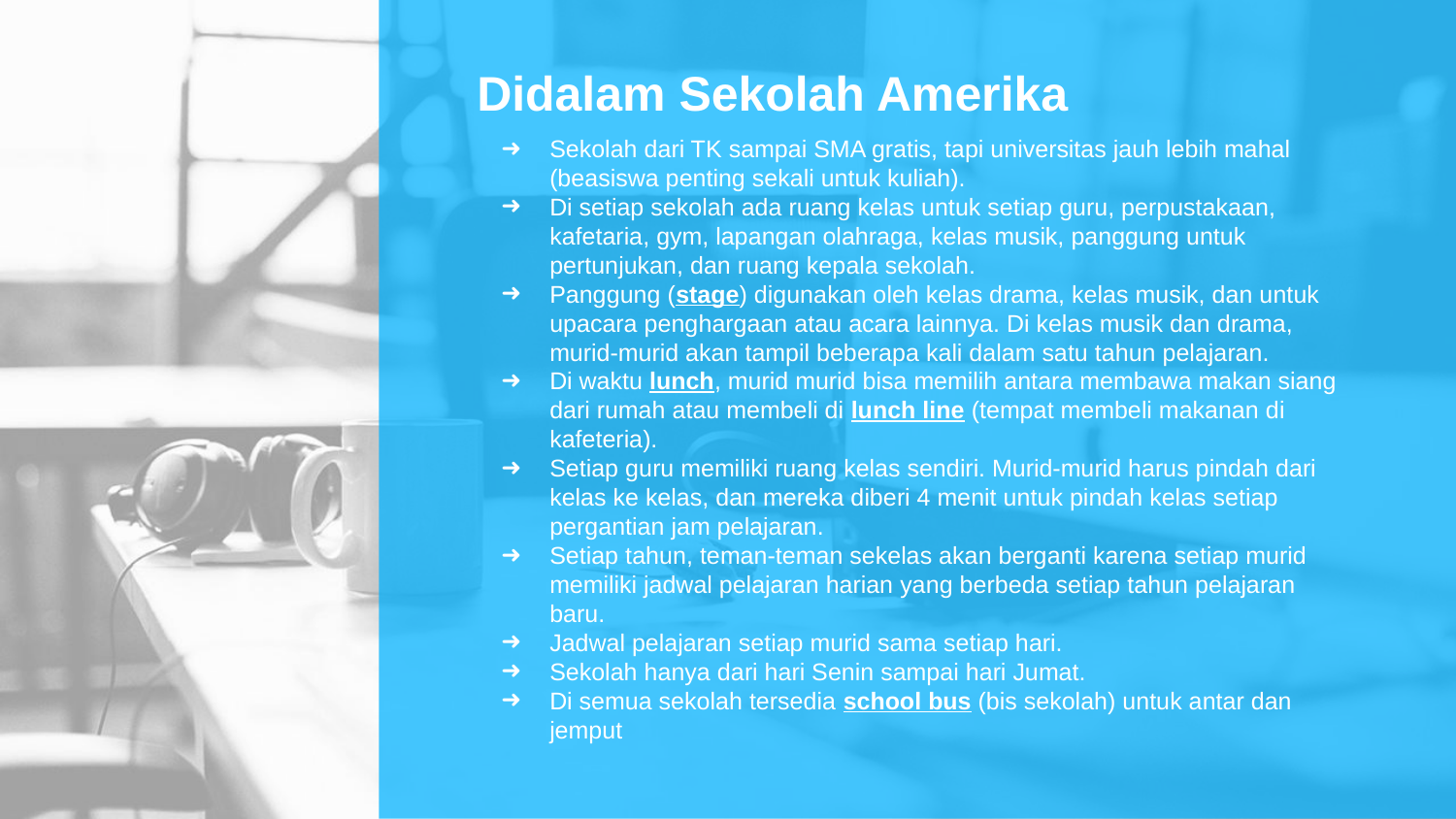

# Didalam Sekolah Amerika
Sekolah dari TK sampai SMA gratis, tapi universitas jauh lebih mahal (beasiswa penting sekali untuk kuliah).
Di setiap sekolah ada ruang kelas untuk setiap guru, perpustakaan, kafetaria, gym, lapangan olahraga, kelas musik, panggung untuk pertunjukan, dan ruang kepala sekolah.
Panggung (stage) digunakan oleh kelas drama, kelas musik, dan untuk upacara penghargaan atau acara lainnya. Di kelas musik dan drama, murid-murid akan tampil beberapa kali dalam satu tahun pelajaran.
Di waktu lunch, murid murid bisa memilih antara membawa makan siang dari rumah atau membeli di lunch line (tempat membeli makanan di kafeteria).
Setiap guru memiliki ruang kelas sendiri. Murid-murid harus pindah dari kelas ke kelas, dan mereka diberi 4 menit untuk pindah kelas setiap pergantian jam pelajaran.
Setiap tahun, teman-teman sekelas akan berganti karena setiap murid memiliki jadwal pelajaran harian yang berbeda setiap tahun pelajaran baru.
Jadwal pelajaran setiap murid sama setiap hari.
Sekolah hanya dari hari Senin sampai hari Jumat.
Di semua sekolah tersedia school bus (bis sekolah) untuk antar dan jemput